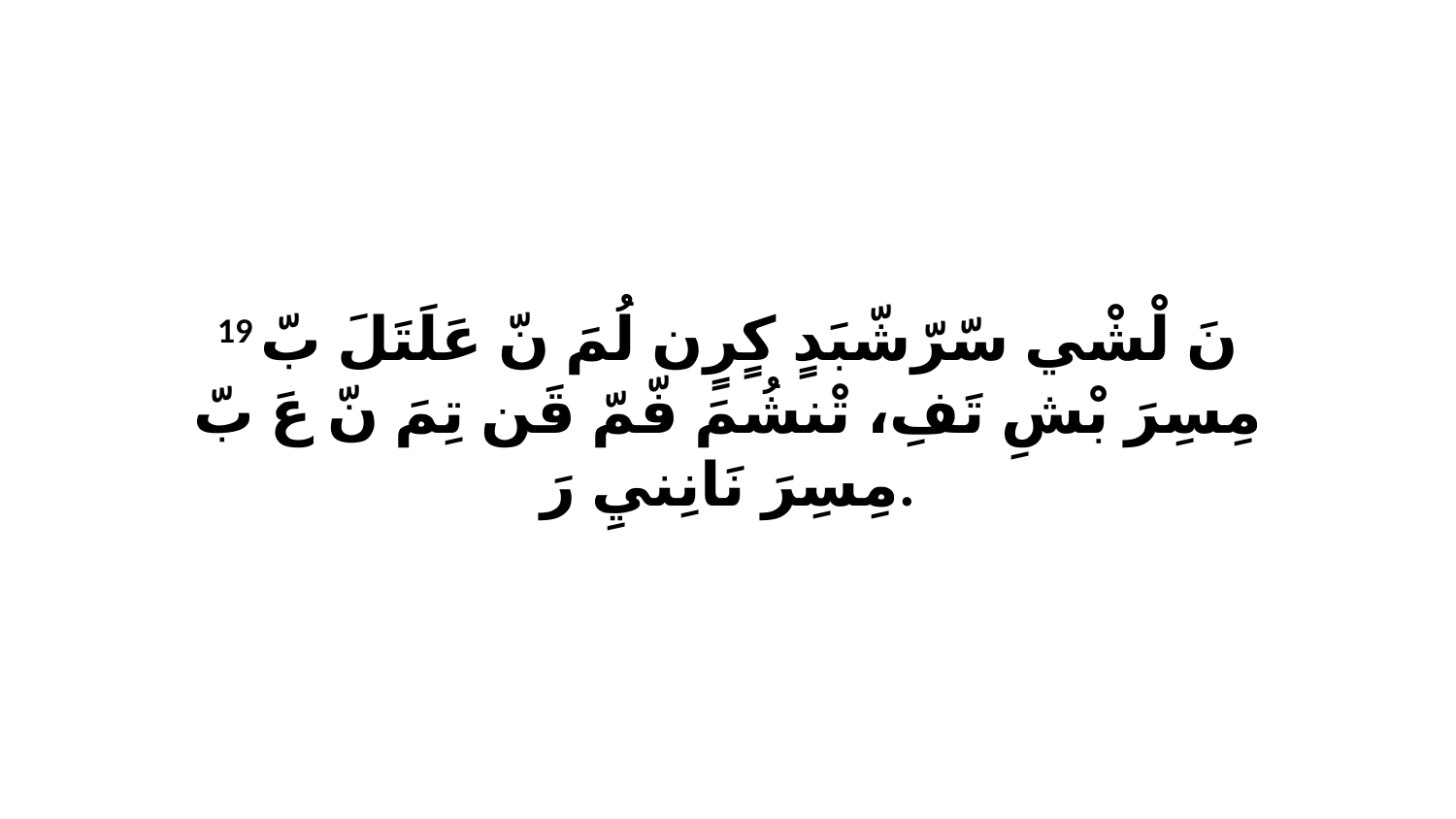

19 نَ لْشْي سّرّشّبَدٍ كٍرٍن لُمَ نّ عَلَتَلَ بّ مِسِرَ بْشِ تَفِ، تْنشُمَ فّمّ قَن تِمَ نّ عَ بّ مِسِرَ نَانِنيِ رَ.